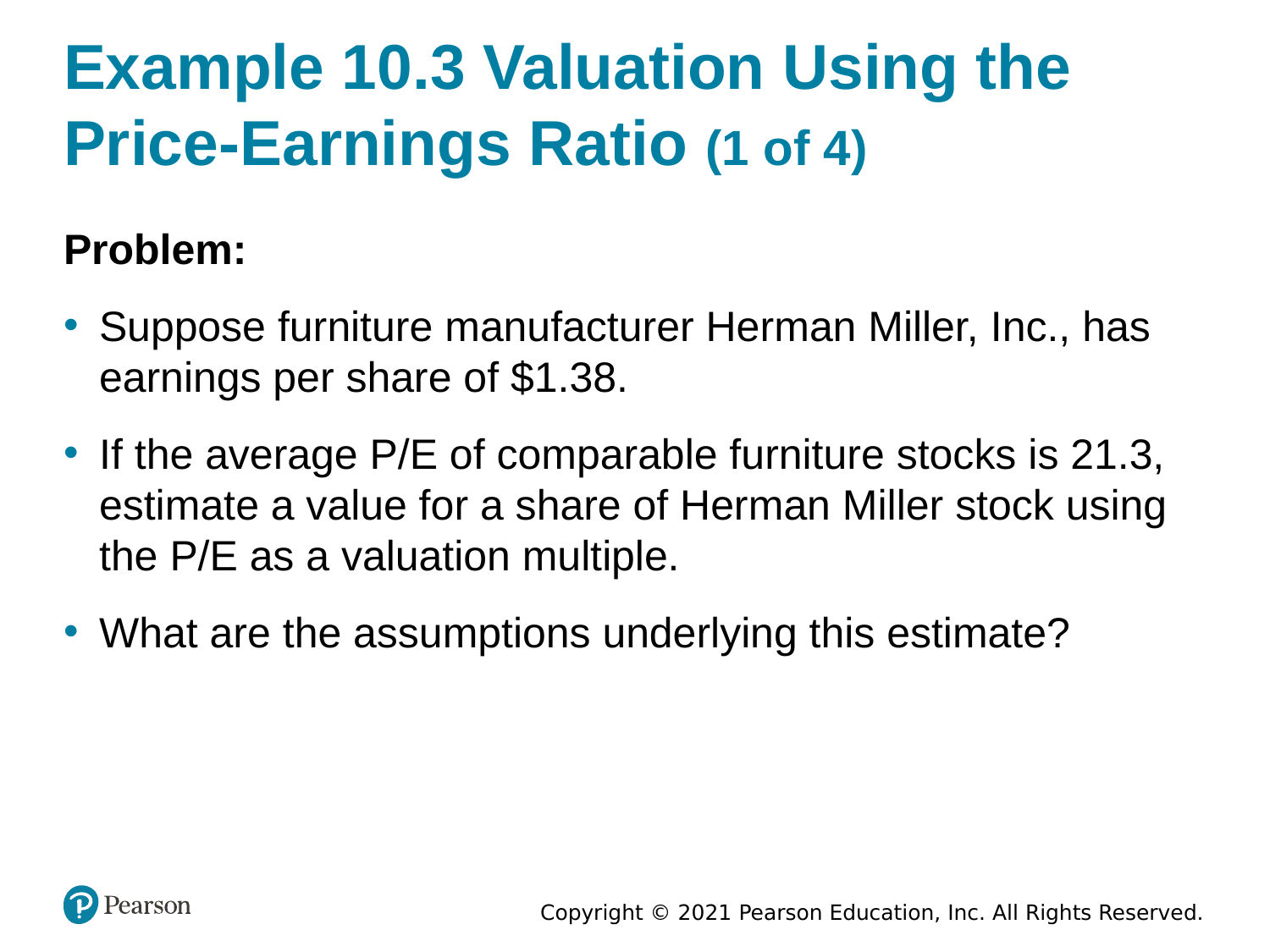

# Example 10.3 Valuation Using the Price-Earnings Ratio (1 of 4)
Problem:
Suppose furniture manufacturer Herman Miller, Inc., has earnings per share of $1.38.
If the average P/E of comparable furniture stocks is 21.3, estimate a value for a share of Herman Miller stock using the P/E as a valuation multiple.
What are the assumptions underlying this estimate?